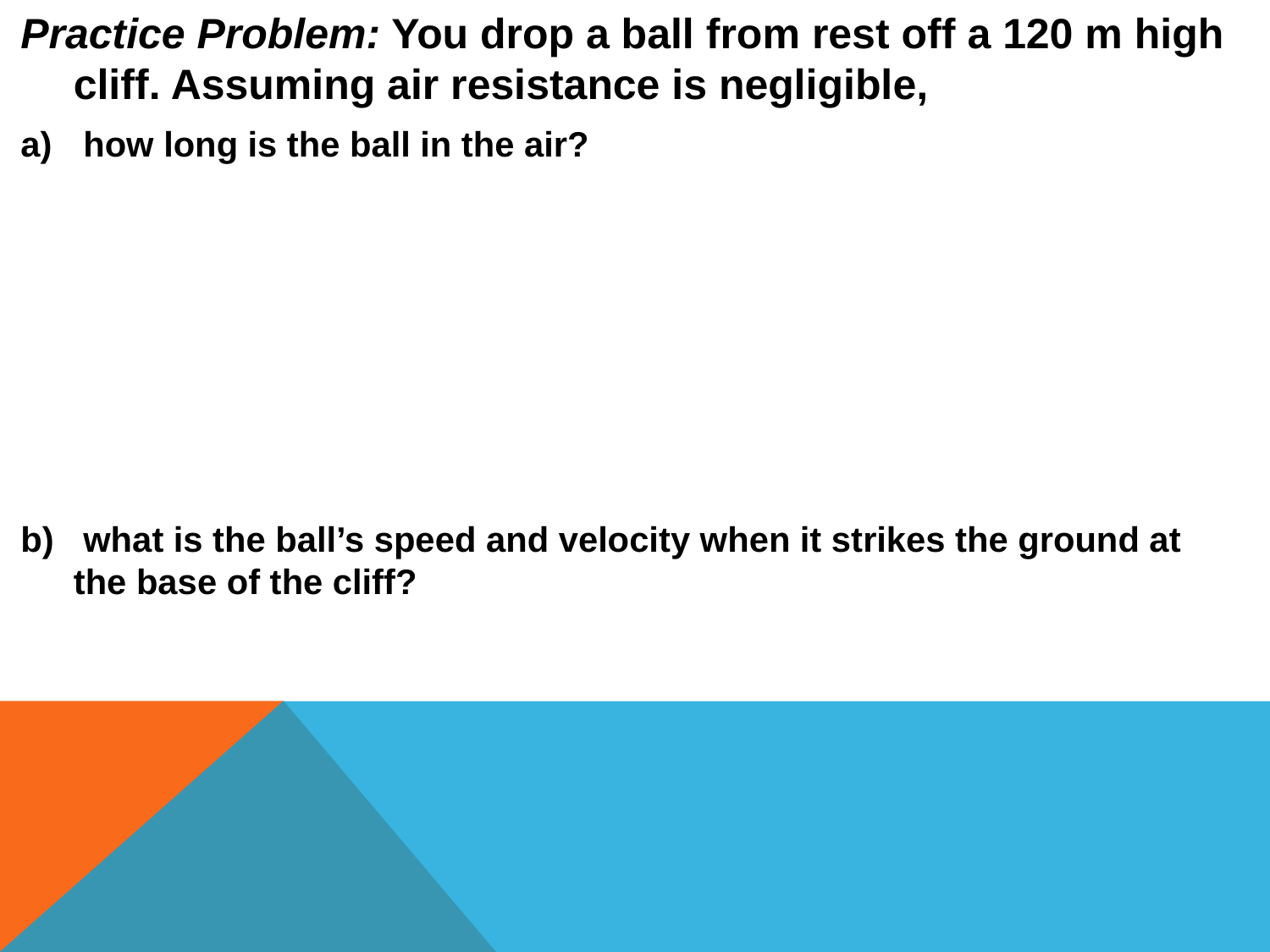

Practice Problem: You drop a ball from rest off a 120 m high cliff. Assuming air resistance is negligible,
 how long is the ball in the air?

 what is the ball’s speed and velocity when it strikes the ground at the base of the cliff?